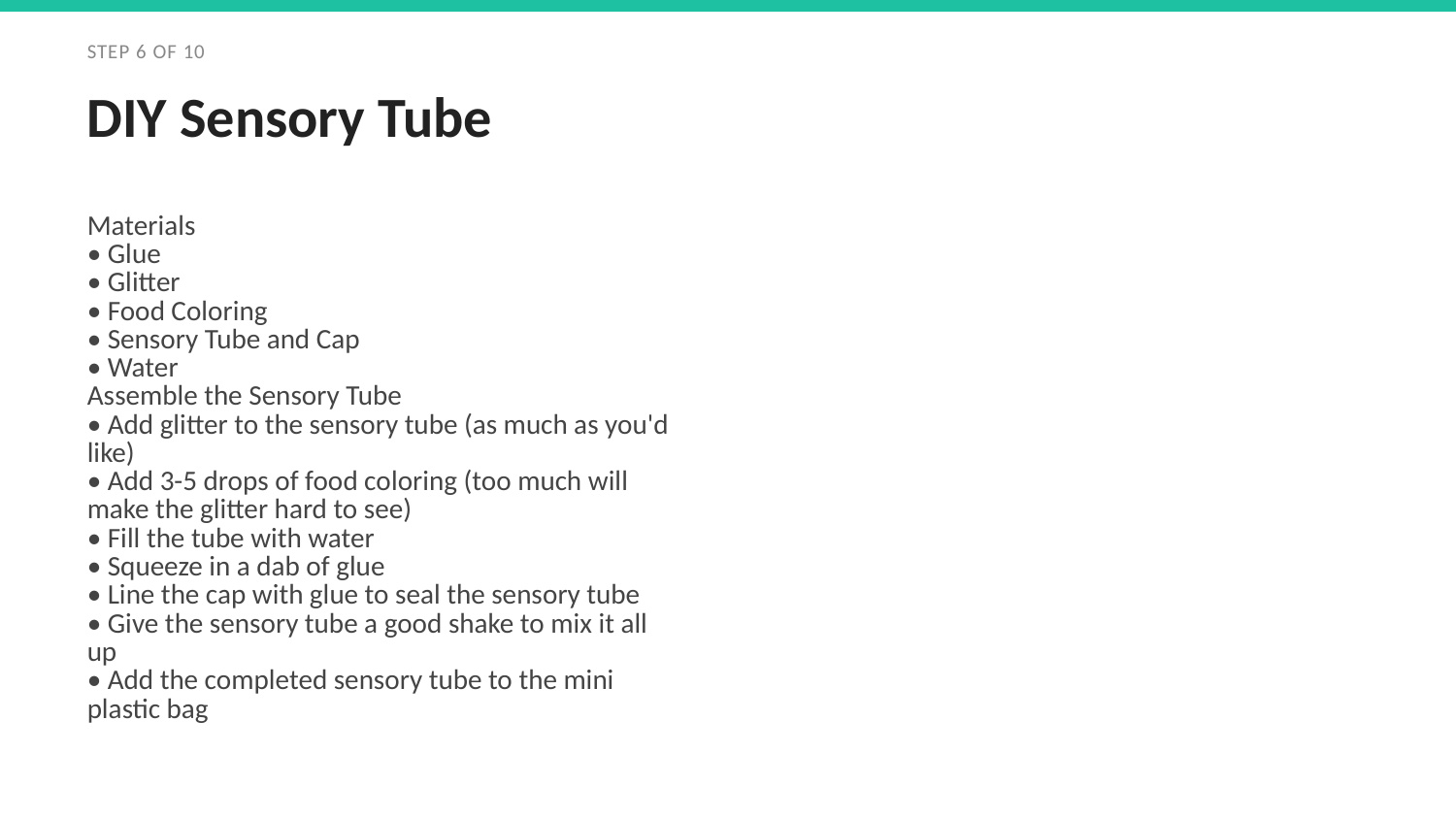

STEP 6 OF 10
DIY Sensory Tube
Materials
• Glue
• Glitter
• Food Coloring
• Sensory Tube and Cap
• Water
Assemble the Sensory Tube
• Add glitter to the sensory tube (as much as you'd like)
• Add 3-5 drops of food coloring (too much will make the glitter hard to see)
• Fill the tube with water
• Squeeze in a dab of glue
• Line the cap with glue to seal the sensory tube
• Give the sensory tube a good shake to mix it all up
• Add the completed sensory tube to the mini plastic bag